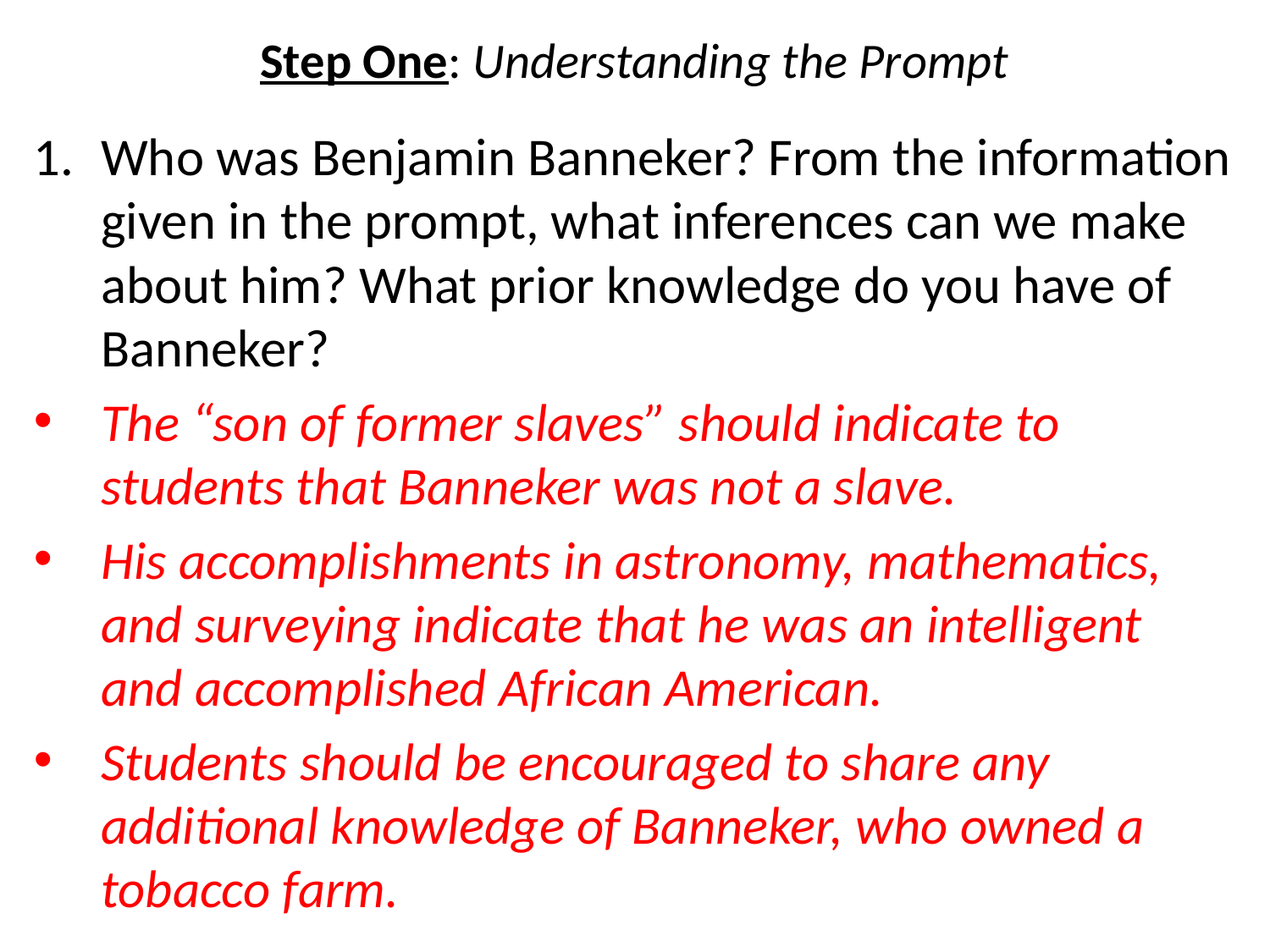

# Step One: Understanding the Prompt
Who was Benjamin Banneker? From the information given in the prompt, what inferences can we make about him? What prior knowledge do you have of Banneker?
The “son of former slaves” should indicate to students that Banneker was not a slave.
His accomplishments in astronomy, mathematics, and surveying indicate that he was an intelligent and accomplished African American.
Students should be encouraged to share any additional knowledge of Banneker, who owned a tobacco farm.